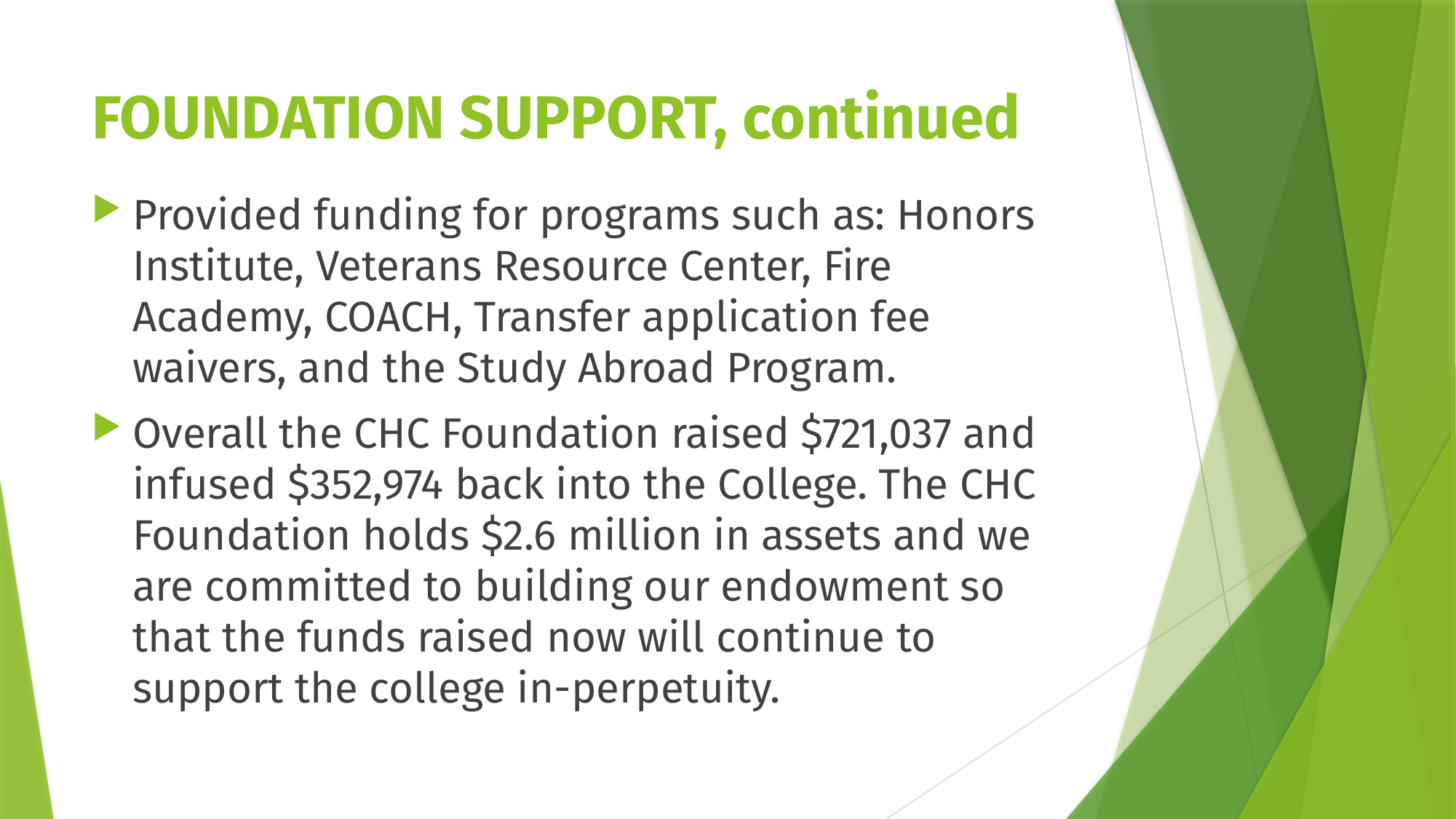

# FOUNDATION SUPPORT, continued
Provided funding for programs such as: Honors Institute, Veterans Resource Center, Fire Academy, COACH, Transfer application fee waivers, and the Study Abroad Program.
Overall the CHC Foundation raised $721,037 and infused $352,974 back into the College. The CHC Foundation holds $2.6 million in assets and we are committed to building our endowment so that the funds raised now will continue to support the college in-perpetuity.